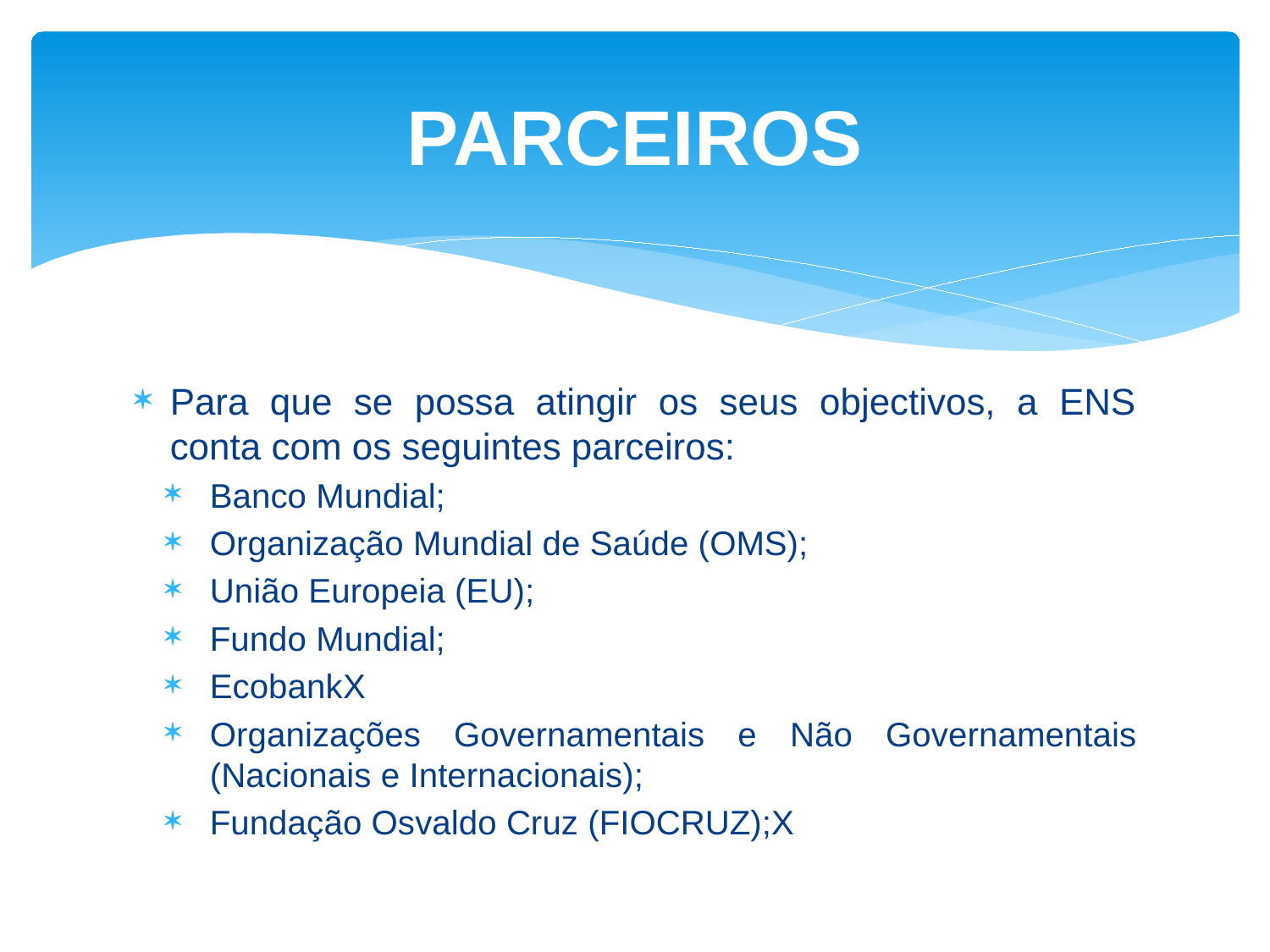

# PARCEIROS
Para que se possa atingir os seus objectivos, a ENS conta com os seguintes parceiros:
Banco Mundial;
Organização Mundial de Saúde (OMS);
União Europeia (EU);
Fundo Mundial;
EcobankX
Organizações Governamentais e Não Governamentais (Nacionais e Internacionais);
Fundação Osvaldo Cruz (FIOCRUZ);X